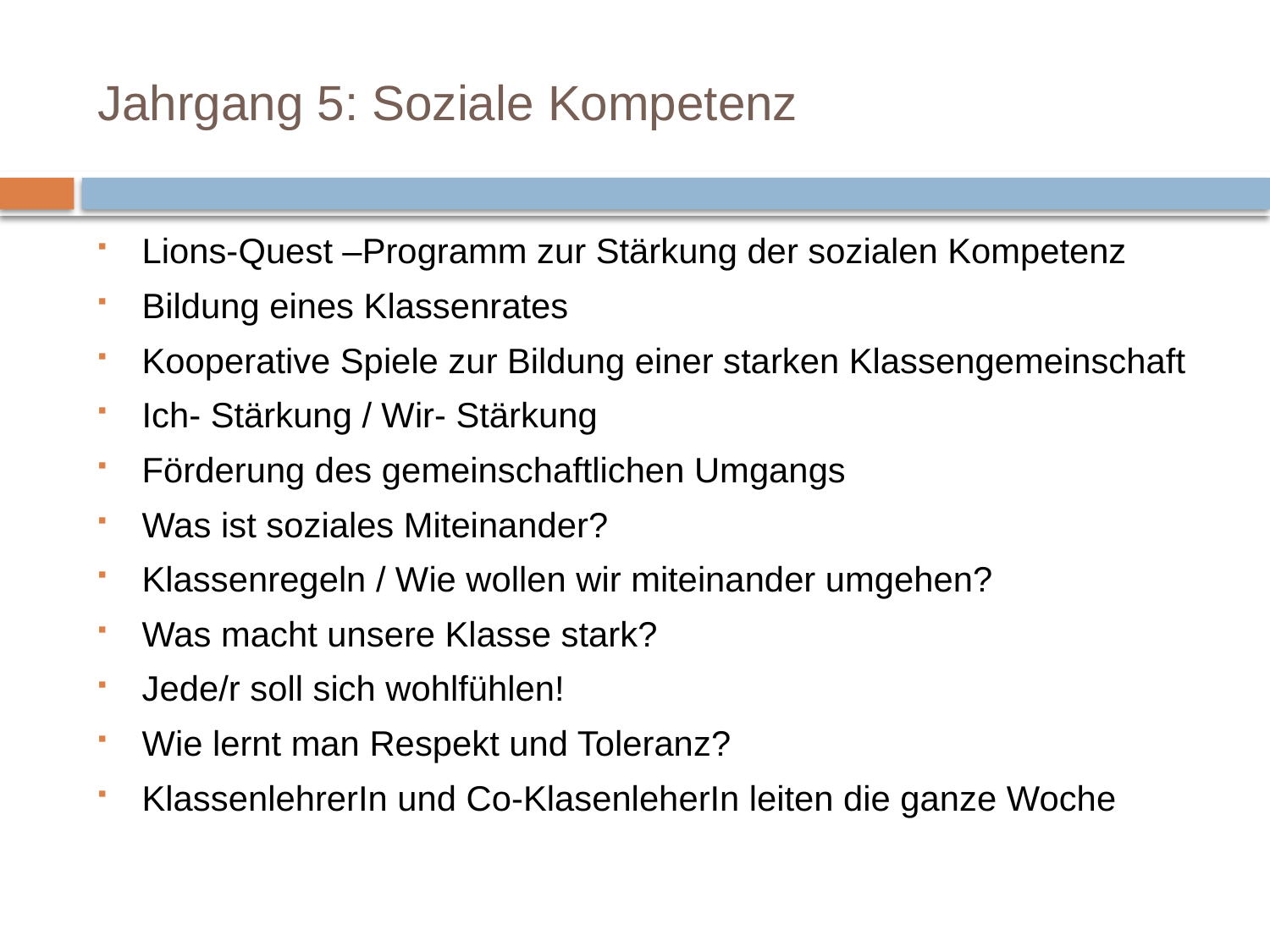

# Jahrgang 5: Soziale Kompetenz
Lions-Quest –Programm zur Stärkung der sozialen Kompetenz
Bildung eines Klassenrates
Kooperative Spiele zur Bildung einer starken Klassengemeinschaft
Ich- Stärkung / Wir- Stärkung
Förderung des gemeinschaftlichen Umgangs
Was ist soziales Miteinander?
Klassenregeln / Wie wollen wir miteinander umgehen?
Was macht unsere Klasse stark?
Jede/r soll sich wohlfühlen!
Wie lernt man Respekt und Toleranz?
KlassenlehrerIn und Co-KlasenleherIn leiten die ganze Woche